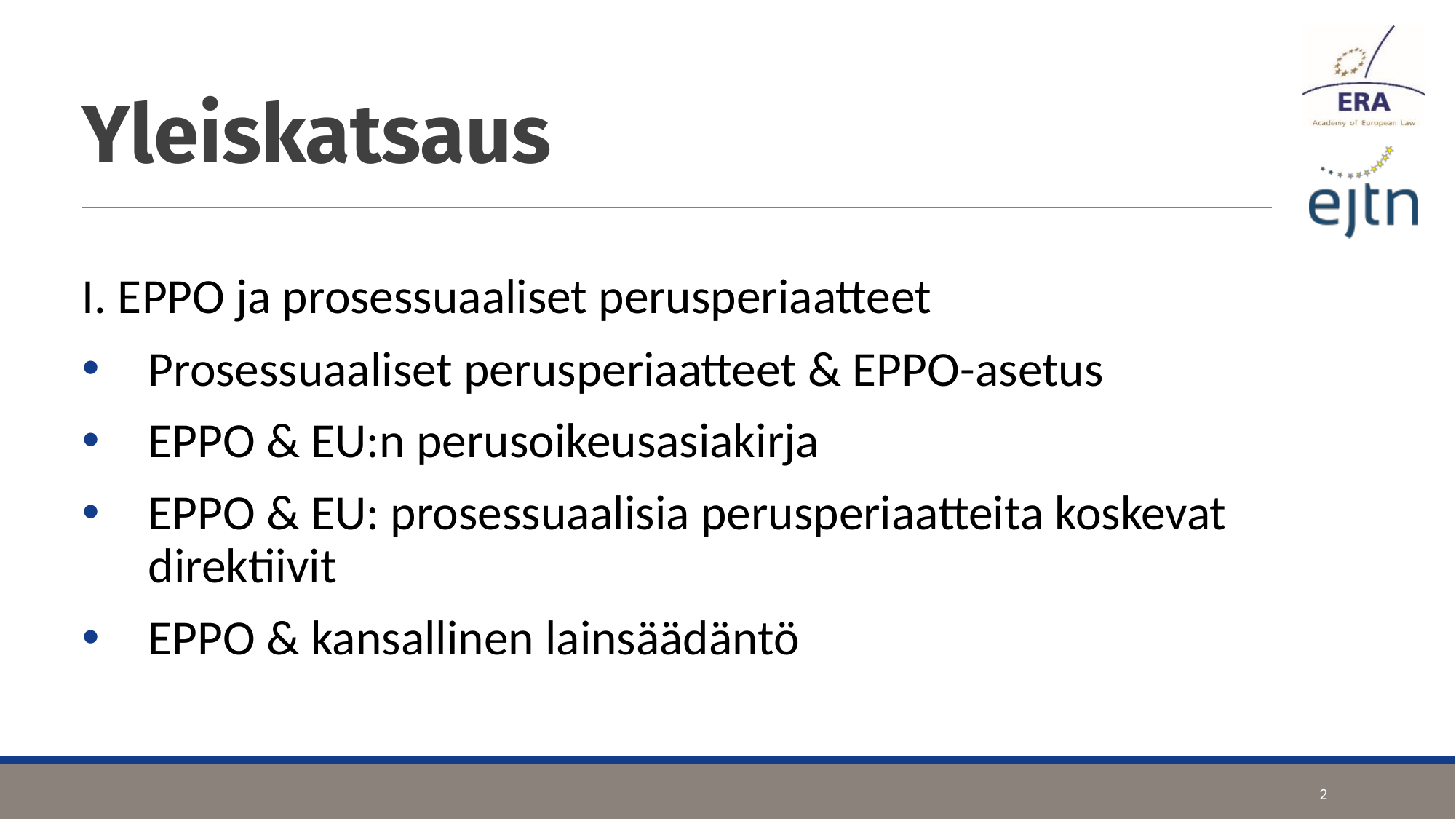

#
Yleiskatsaus

I. EPPO ja prosessuaaliset perusperiaatteet
Prosessuaaliset perusperiaatteet & EPPO-asetus
EPPO & EU:n perusoikeusasiakirja
EPPO & EU: prosessuaalisia perusperiaatteita koskevat direktiivit
EPPO & kansallinen lainsäädäntö

2